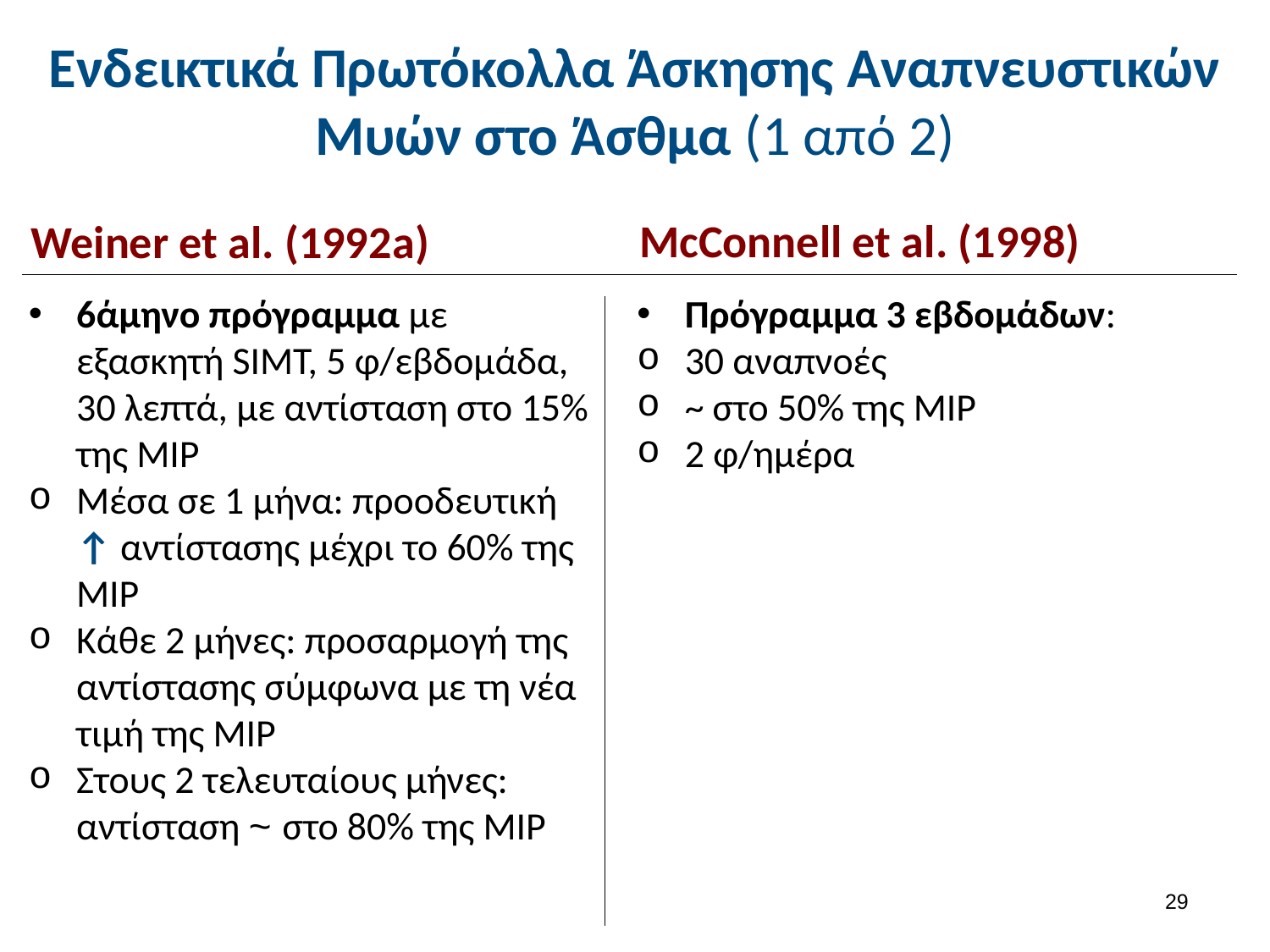

# Ενδεικτικά Πρωτόκολλα Άσκησης Αναπνευστικών Μυών στο Άσθμα (1 από 2)
McConnell et al. (1998)
Weiner et al. (1992a)
6άμηνο πρόγραμμα με εξασκητή SIMT, 5 φ/εβδομάδα, 30 λεπτά, με αντίσταση στο 15% της MIP
Μέσα σε 1 μήνα: προοδευτική ↑ αντίστασης μέχρι το 60% της MIP
Κάθε 2 μήνες: προσαρμογή της αντίστασης σύμφωνα με τη νέα τιμή της MIP
Στους 2 τελευταίους μήνες: αντίσταση ~ στο 80% της MIP
Πρόγραμμα 3 εβδομάδων:
30 αναπνοές
~ στο 50% της MIP
2 φ/ημέρα
29